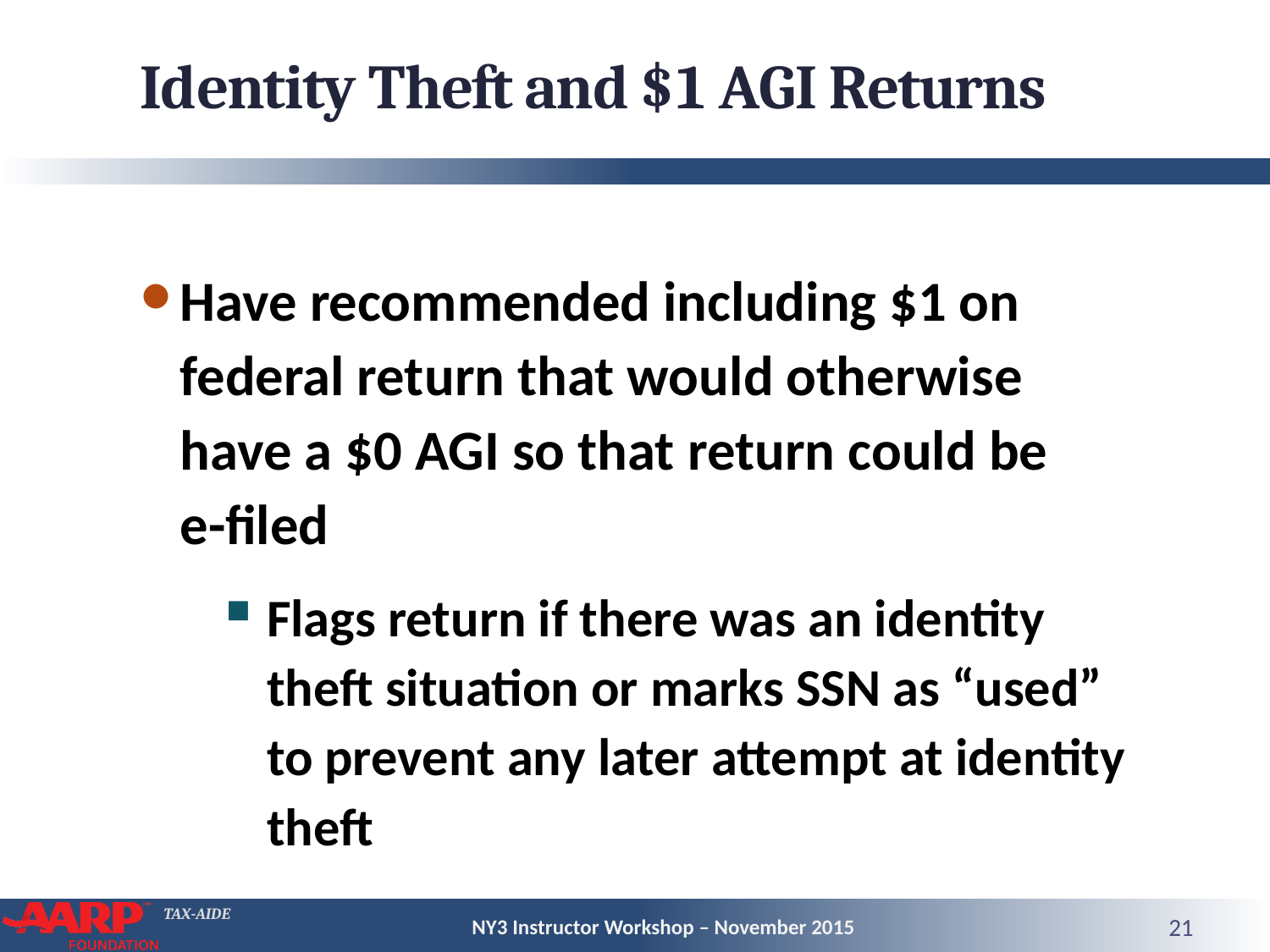

# Identity Theft and $1 AGI Returns
Have recommended including $1 on federal return that would otherwise have a $0 AGI so that return could be
e-filed
Flags return if there was an identity theft situation or marks SSN as “used” to prevent any later attempt at identity theft
NY3 Instructor Workshop – November 2015
21